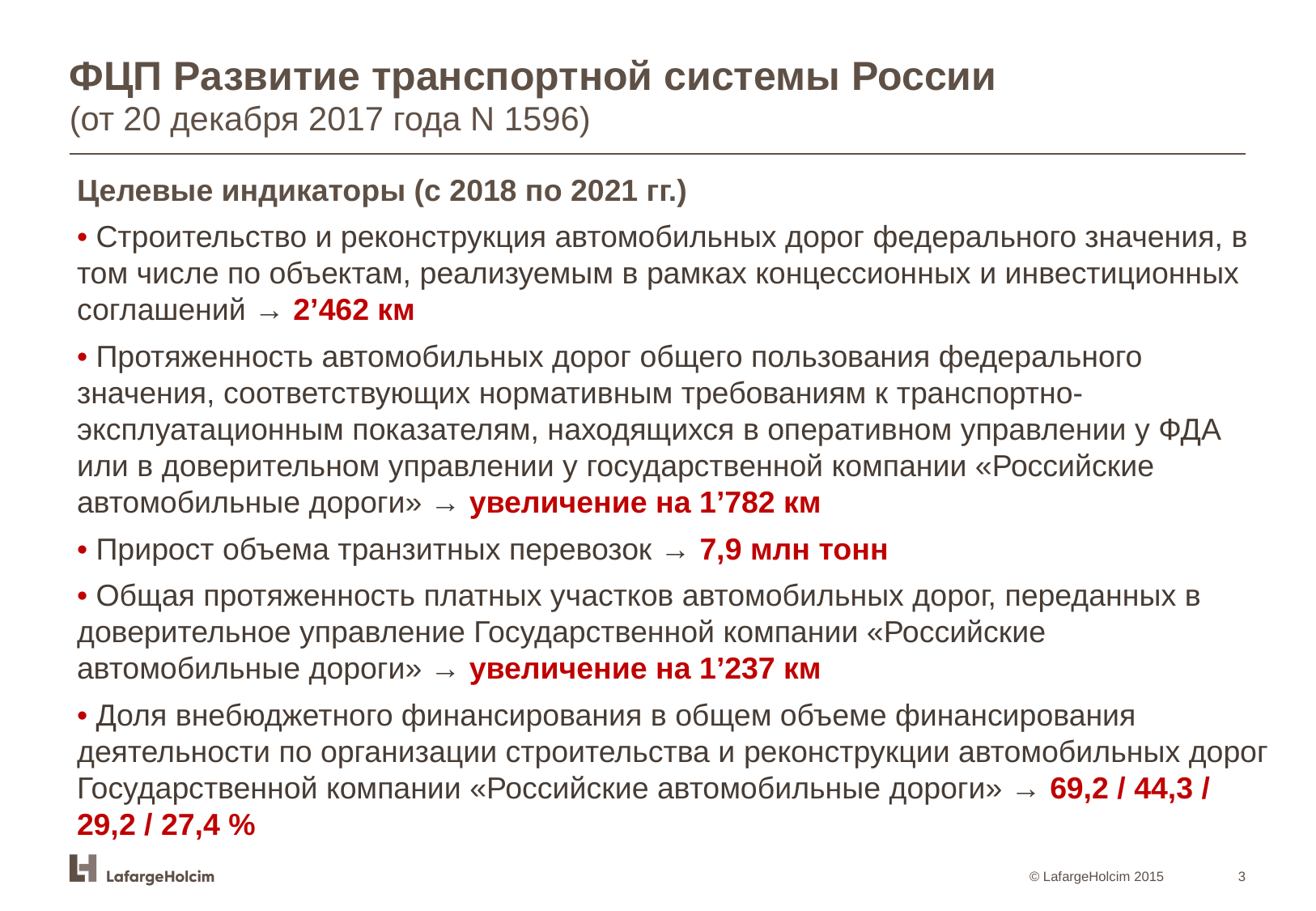

# ФЦП Развитие транспортной системы России (от 20 декабря 2017 года N 1596)
Целевые индикаторы (с 2018 по 2021 гг.)
• Строительство и реконструкция автомобильных дорог федерального значения, в том числе по объектам, реализуемым в рамках концессионных и инвестиционных соглашений → 2’462 км
• Протяженность автомобильных дорог общего пользования федерального значения, соответствующих нормативным требованиям к транспортно-эксплуатационным показателям, находящихся в оперативном управлении у ФДА или в доверительном управлении у государственной компании «Российские автомобильные дороги» → увеличение на 1’782 км
• Прирост объема транзитных перевозок → 7,9 млн тонн
• Общая протяженность платных участков автомобильных дорог, переданных в доверительное управление Государственной компании «Российские автомобильные дороги» → увеличение на 1’237 км
• Доля внебюджетного финансирования в общем объеме финансирования деятельности по организации строительства и реконструкции автомобильных дорог Государственной компании «Российские автомобильные дороги» → 69,2 / 44,3 / 29,2 / 27,4 %
3